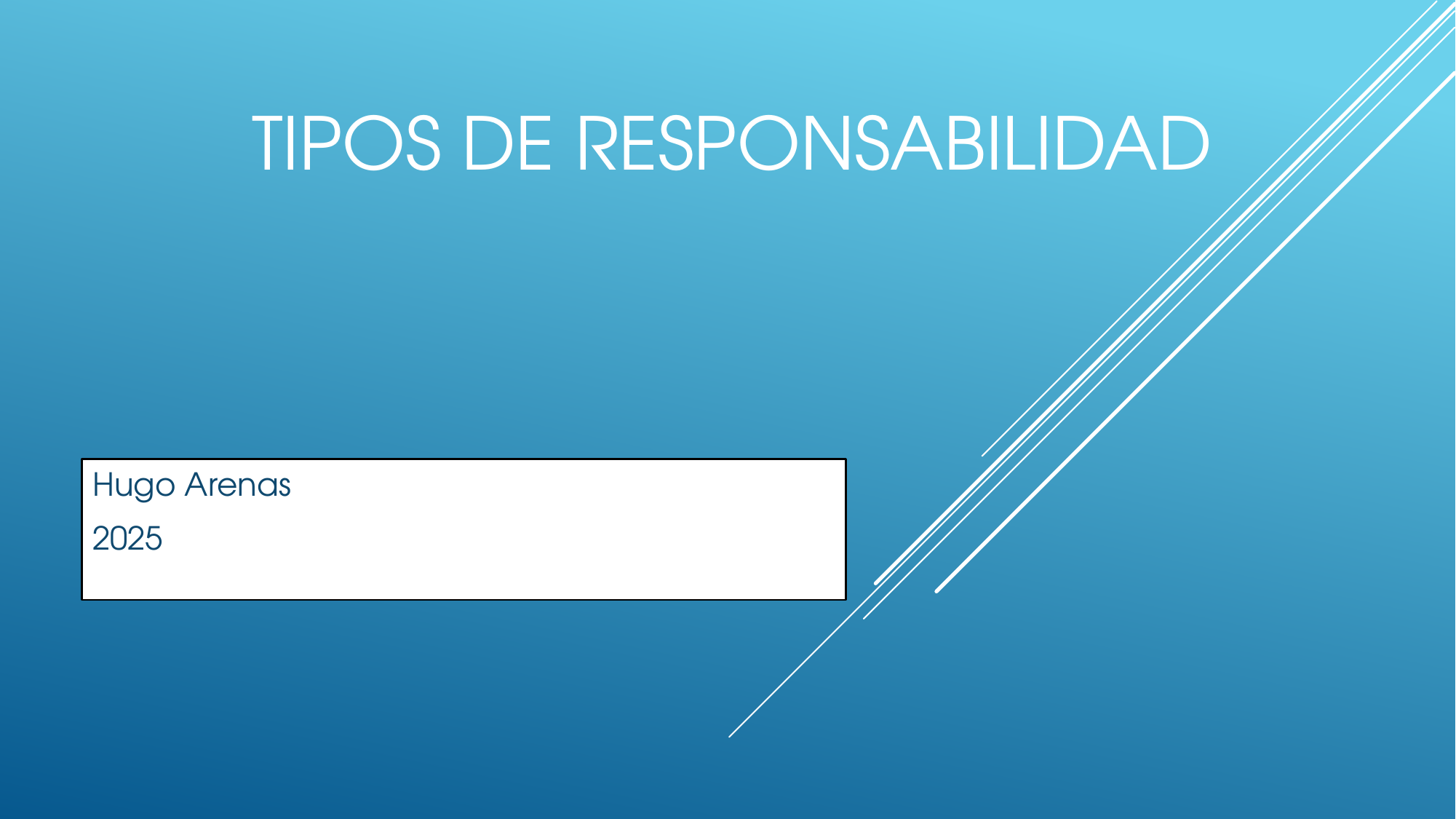

# Tipos de responsabilidad
Hugo Arenas
2025